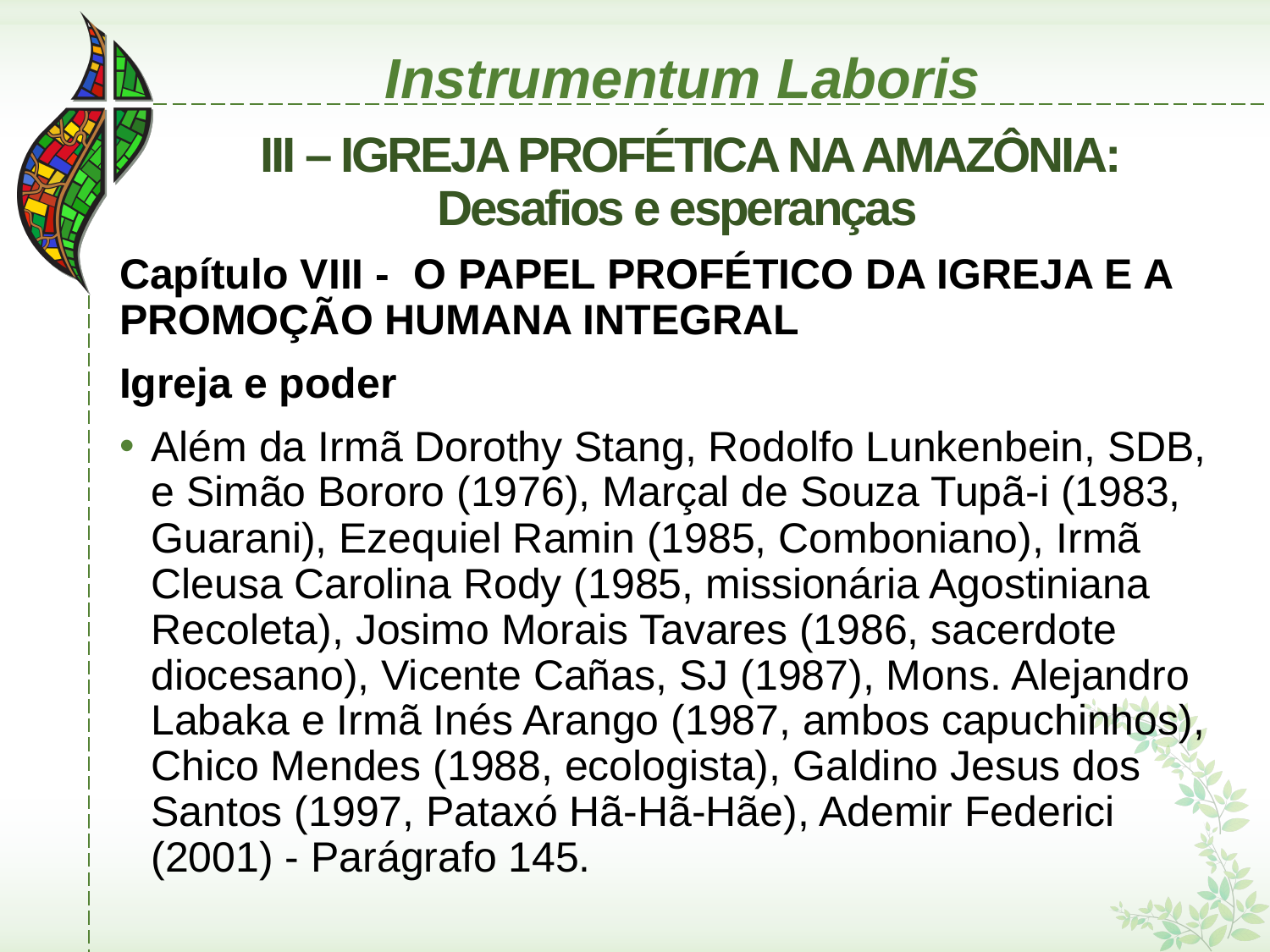

# Instrumentum Laboris
 III – IGREJA PROFÉTICA NA AMAZÔNIA: Desafios e esperanças
Capítulo VIII -  O PAPEL PROFÉTICO DA IGREJA E A PROMOÇÃO HUMANA INTEGRAL
Igreja e poder
Além da Irmã Dorothy Stang, Rodolfo Lunkenbein, SDB, e Simão Bororo (1976), Marçal de Souza Tupã-i (1983, Guarani), Ezequiel Ramin (1985, Comboniano), Irmã Cleusa Carolina Rody (1985, missionária Agostiniana Recoleta), Josimo Morais Tavares (1986, sacerdote diocesano), Vicente Cañas, SJ (1987), Mons. Alejandro Labaka e Irmã Inés Arango (1987, ambos capuchinhos), Chico Mendes (1988, ecologista), Galdino Jesus dos Santos (1997, Pataxó Hã-Hã-Hãe), Ademir Federici (2001) - Parágrafo 145.